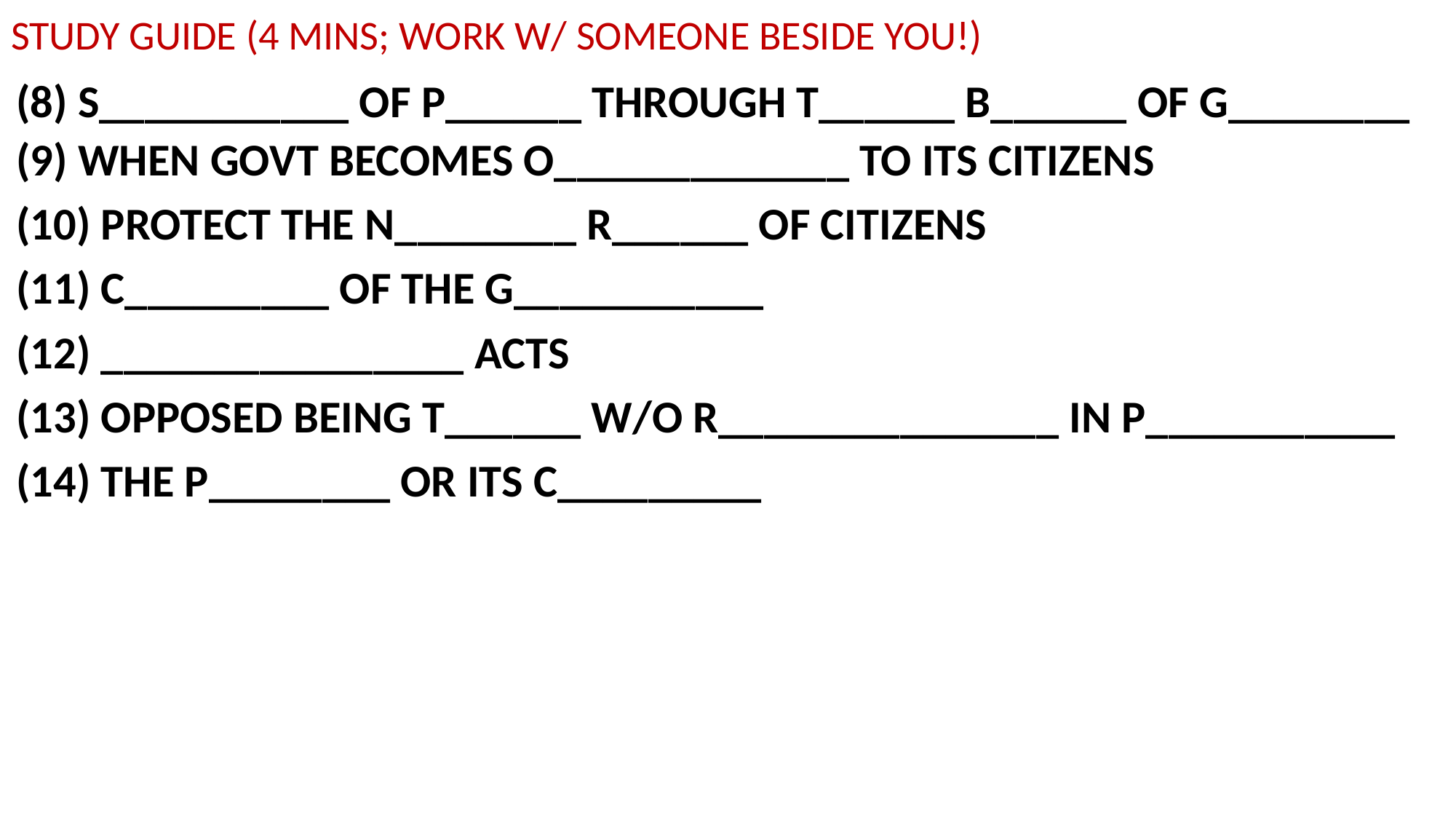

# STUDY GUIDE (4 MINS; WORK W/ SOMEONE BESIDE YOU!)
(8) S___________ OF P______ THROUGH T______ B______ OF G________
(9) WHEN GOVT BECOMES O_____________ TO ITS CITIZENS
(10) PROTECT THE N________ R______ OF CITIZENS
(11) C_________ OF THE G___________
(12) ________________ ACTS
(13) OPPOSED BEING T______ W/O R_______________ IN P___________
(14) THE P________ OR ITS C_________